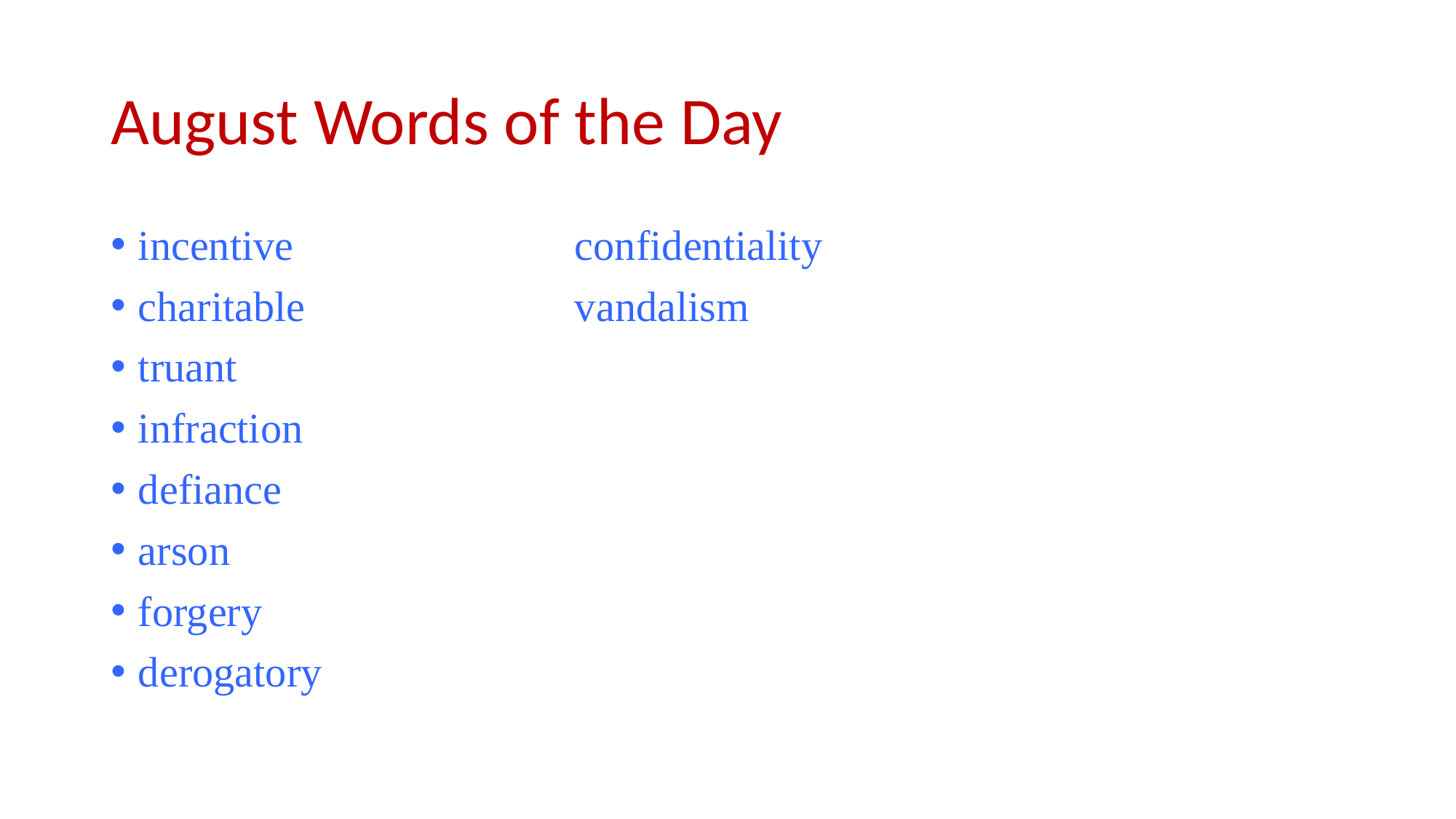

# August Words of the Day
incentive			confidentiality
charitable			vandalism
truant
infraction
defiance
arson
forgery
derogatory